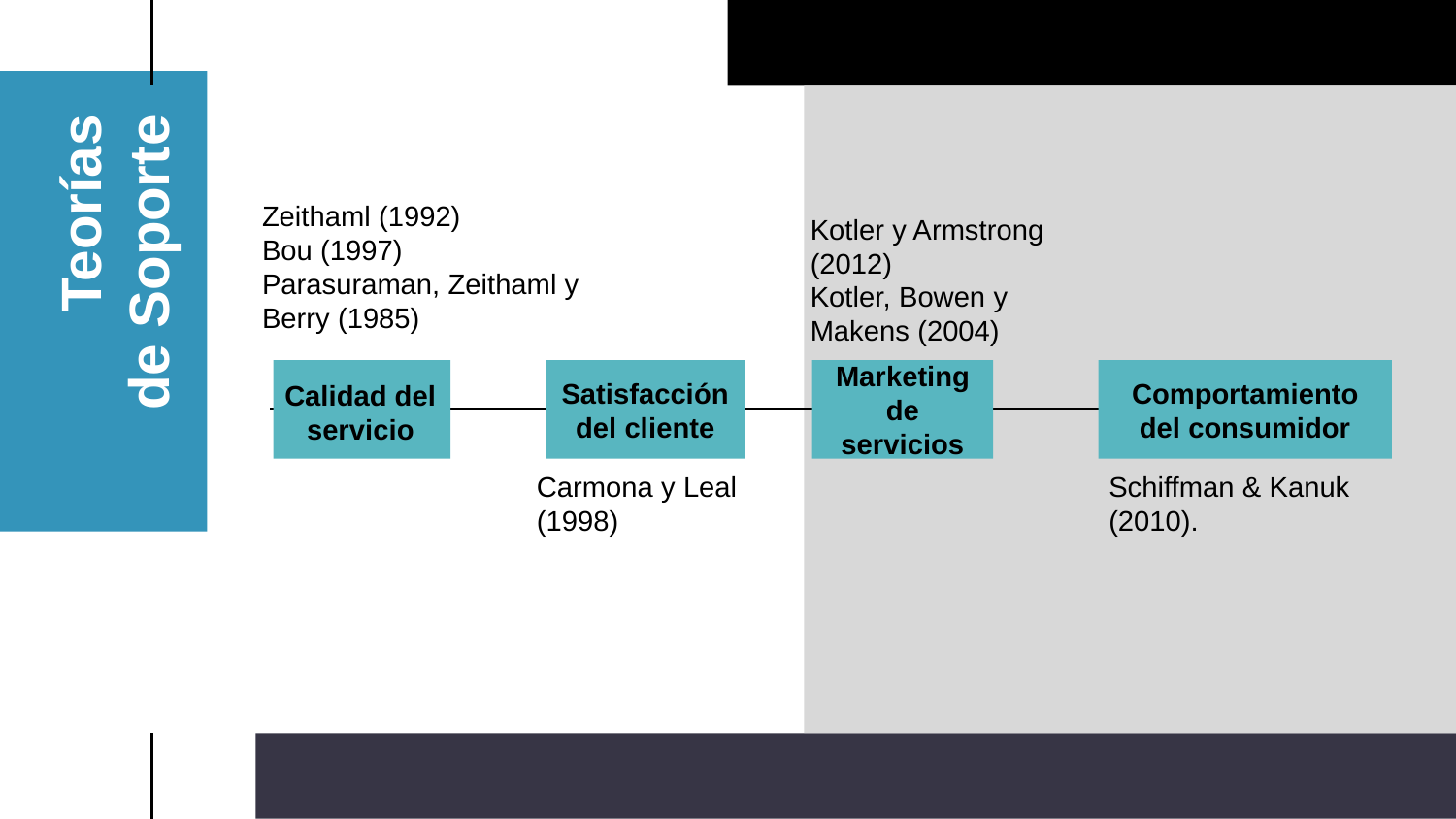

Zeithaml (1992)
Bou (1997)
Parasuraman, Zeithaml y Berry (1985)
Kotler y Armstrong (2012)
Kotler, Bowen y Makens (2004)
Satisfacción del cliente

Marketing de servicios
Comportamiento del consumidor
# Teorías de Soporte
Calidad del
servicio
Carmona y Leal (1998)

Schiffman & Kanuk (2010).